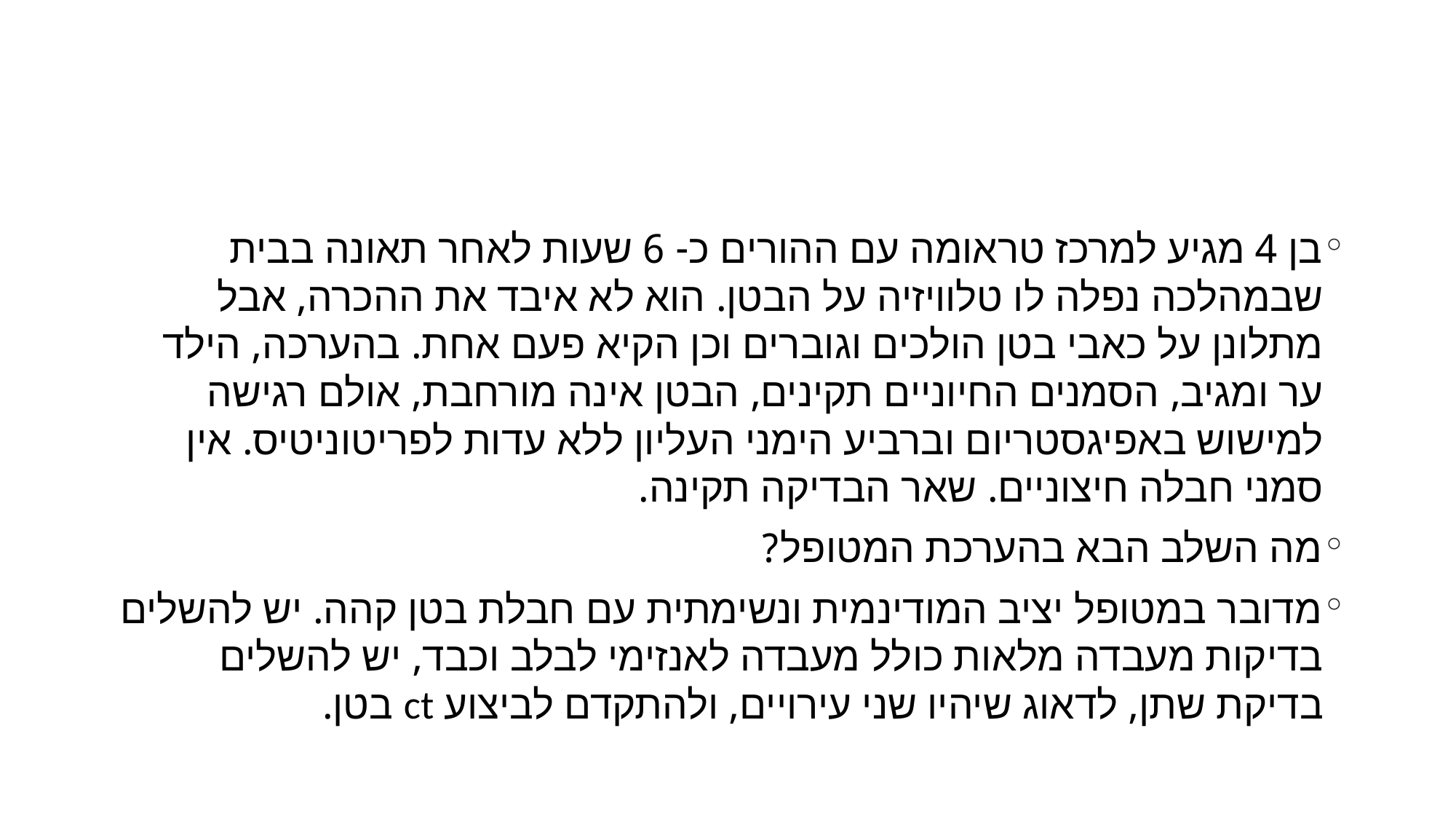

#
בן 4 מגיע למרכז טראומה עם ההורים כ- 6 שעות לאחר תאונה בבית שבמהלכה נפלה לו טלוויזיה על הבטן. הוא לא איבד את ההכרה, אבל מתלונן על כאבי בטן הולכים וגוברים וכן הקיא פעם אחת. בהערכה, הילד ער ומגיב, הסמנים החיוניים תקינים, הבטן אינה מורחבת, אולם רגישה למישוש באפיגסטריום וברביע הימני העליון ללא עדות לפריטוניטיס. אין סמני חבלה חיצוניים. שאר הבדיקה תקינה.
מה השלב הבא בהערכת המטופל?
מדובר במטופל יציב המודינמית ונשימתית עם חבלת בטן קהה. יש להשלים בדיקות מעבדה מלאות כולל מעבדה לאנזימי לבלב וכבד, יש להשלים בדיקת שתן, לדאוג שיהיו שני עירויים, ולהתקדם לביצוע ct בטן.